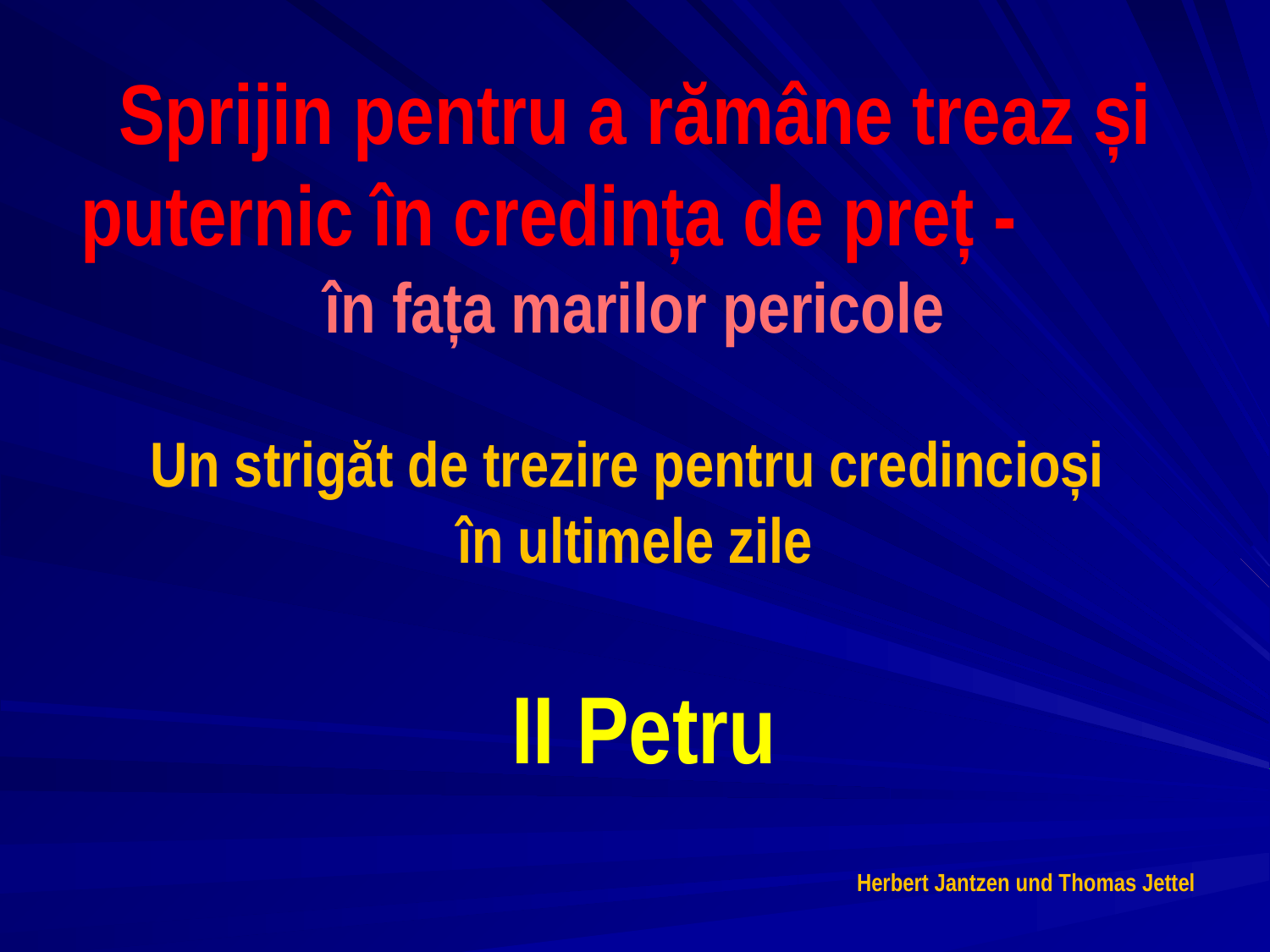

# Sprijin pentru a rămâne treaz și puternic în credința de preț -          în fața marilor pericole Un strigăt de trezire pentru credincioși în ultimele zile II Petru

Herbert Jantzen und Thomas Jettel